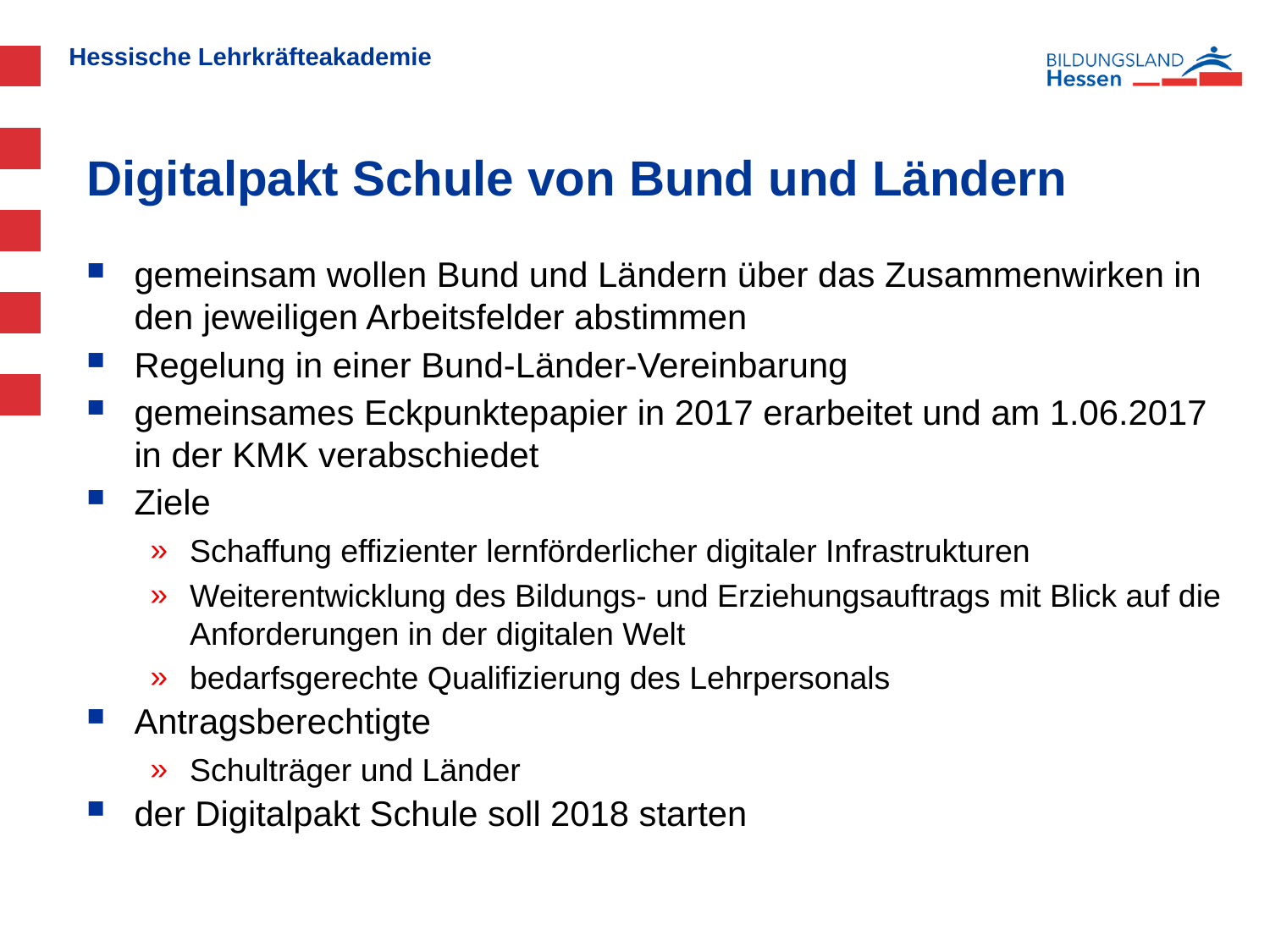

# Digitalpakt Schule von Bund und Ländern
gemeinsam wollen Bund und Ländern über das Zusammenwirken in den jeweiligen Arbeitsfelder abstimmen
Regelung in einer Bund-Länder-Vereinbarung
gemeinsames Eckpunktepapier in 2017 erarbeitet und am 1.06.2017 in der KMK verabschiedet
Ziele
Schaffung effizienter lernförderlicher digitaler Infrastrukturen
Weiterentwicklung des Bildungs- und Erziehungsauftrags mit Blick auf die Anforderungen in der digitalen Welt
bedarfsgerechte Qualifizierung des Lehrpersonals
Antragsberechtigte
Schulträger und Länder
der Digitalpakt Schule soll 2018 starten